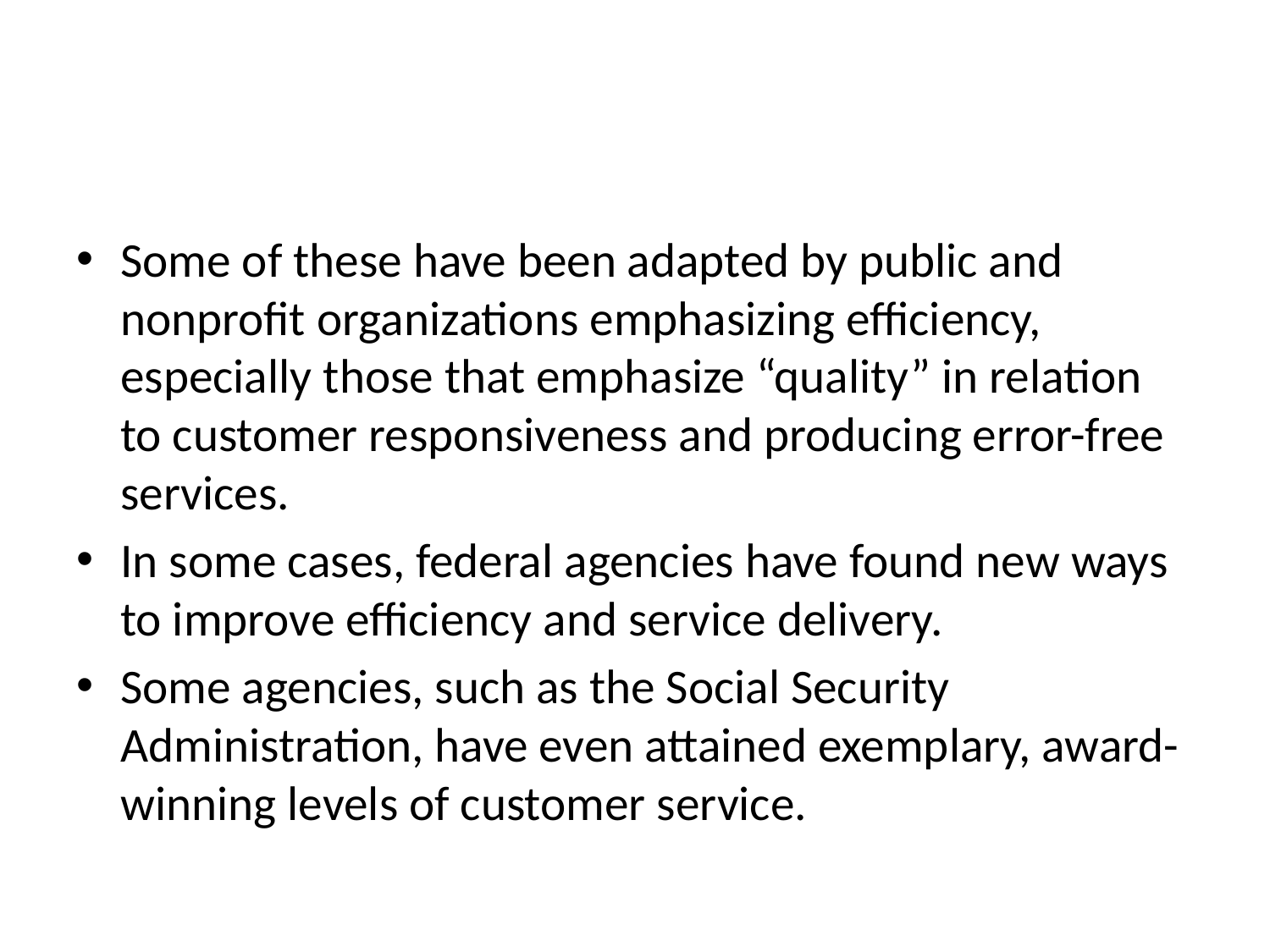

#
Some of these have been adapted by public and nonprofit organizations emphasizing efficiency, especially those that emphasize “quality” in relation to customer responsiveness and producing error-free services.
In some cases, federal agencies have found new ways to improve efficiency and service delivery.
Some agencies, such as the Social Security Administration, have even attained exemplary, award-winning levels of customer service.